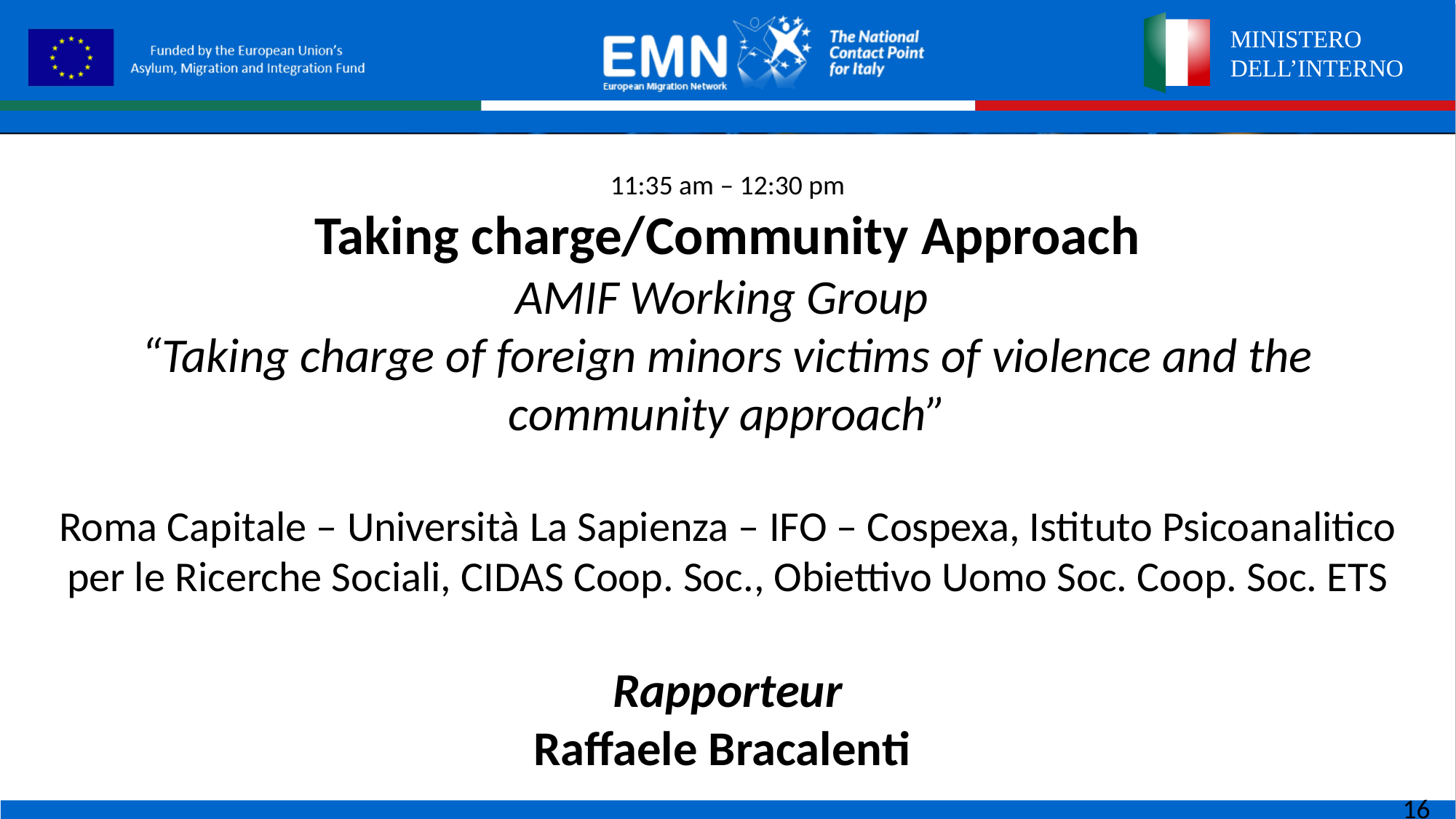

11:35 am – 12:30 pm
Taking charge/Community Approach
AMIF Working Group
“Taking charge of foreign minors victims of violence and the community approach”

Roma Capitale – Università La Sapienza – IFO – Cospexa, Istituto Psicoanalitico per le Ricerche Sociali, CIDAS Coop. Soc., Obiettivo Uomo Soc. Coop. Soc. ETS

Rapporteur
Raffaele Bracalenti
16